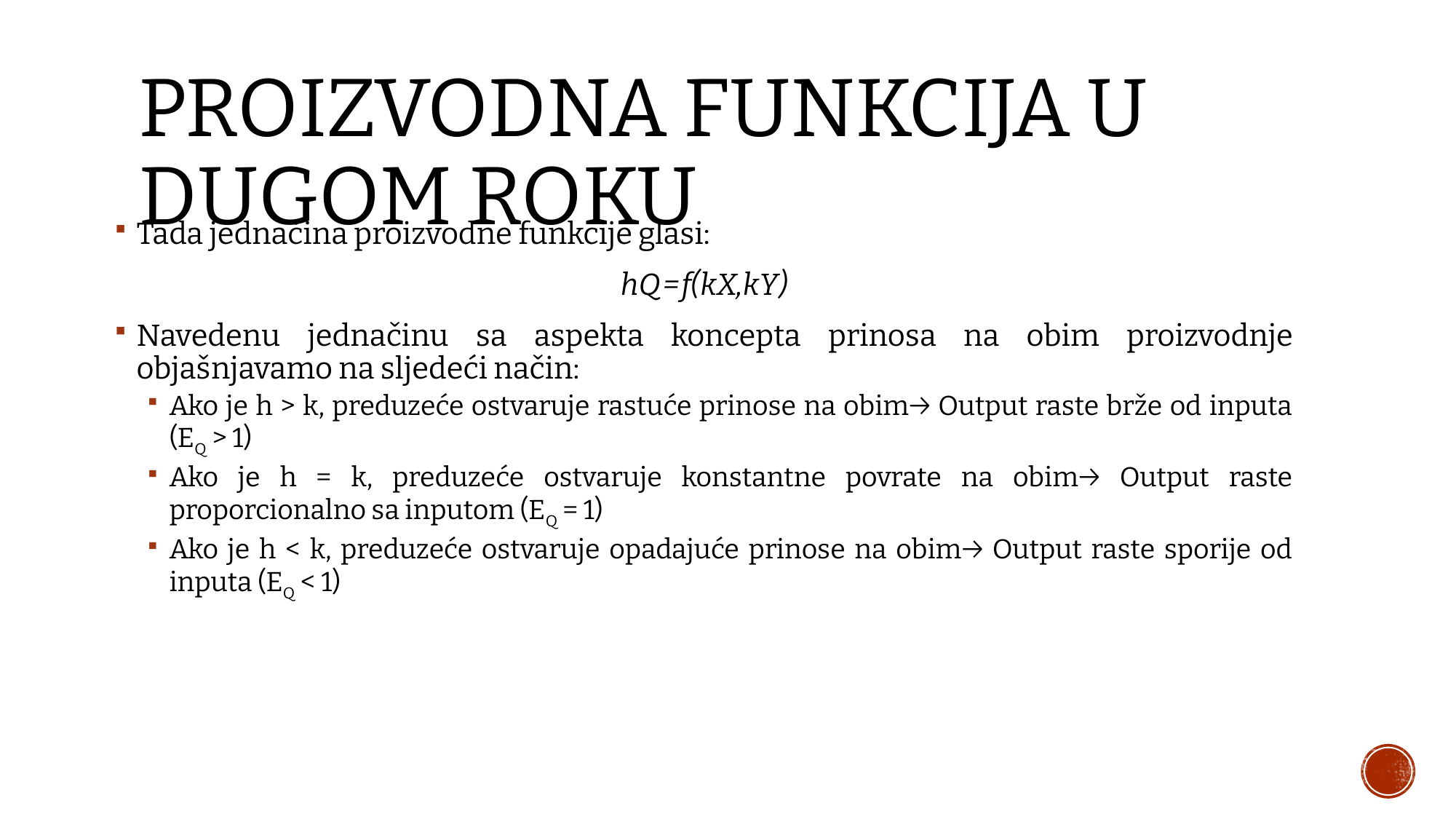

# Proizvodna funkcija u dugom roku
Tada jednačina proizvodne funkcije glasi:
hQ=f(kX,kY)
Navedenu jednačinu sa aspekta koncepta prinosa na obim proizvodnje objašnjavamo na sljedeći način:
Ako je h > k, preduzeće ostvaruje rastuće prinose na obim→ Output raste brže od inputa (EQ > 1)
Ako je h = k, preduzeće ostvaruje konstantne povrate na obim→ Output raste proporcionalno sa inputom (EQ = 1)
Ako je h < k, preduzeće ostvaruje opadajuće prinose na obim→ Output raste sporije od inputa (EQ < 1)